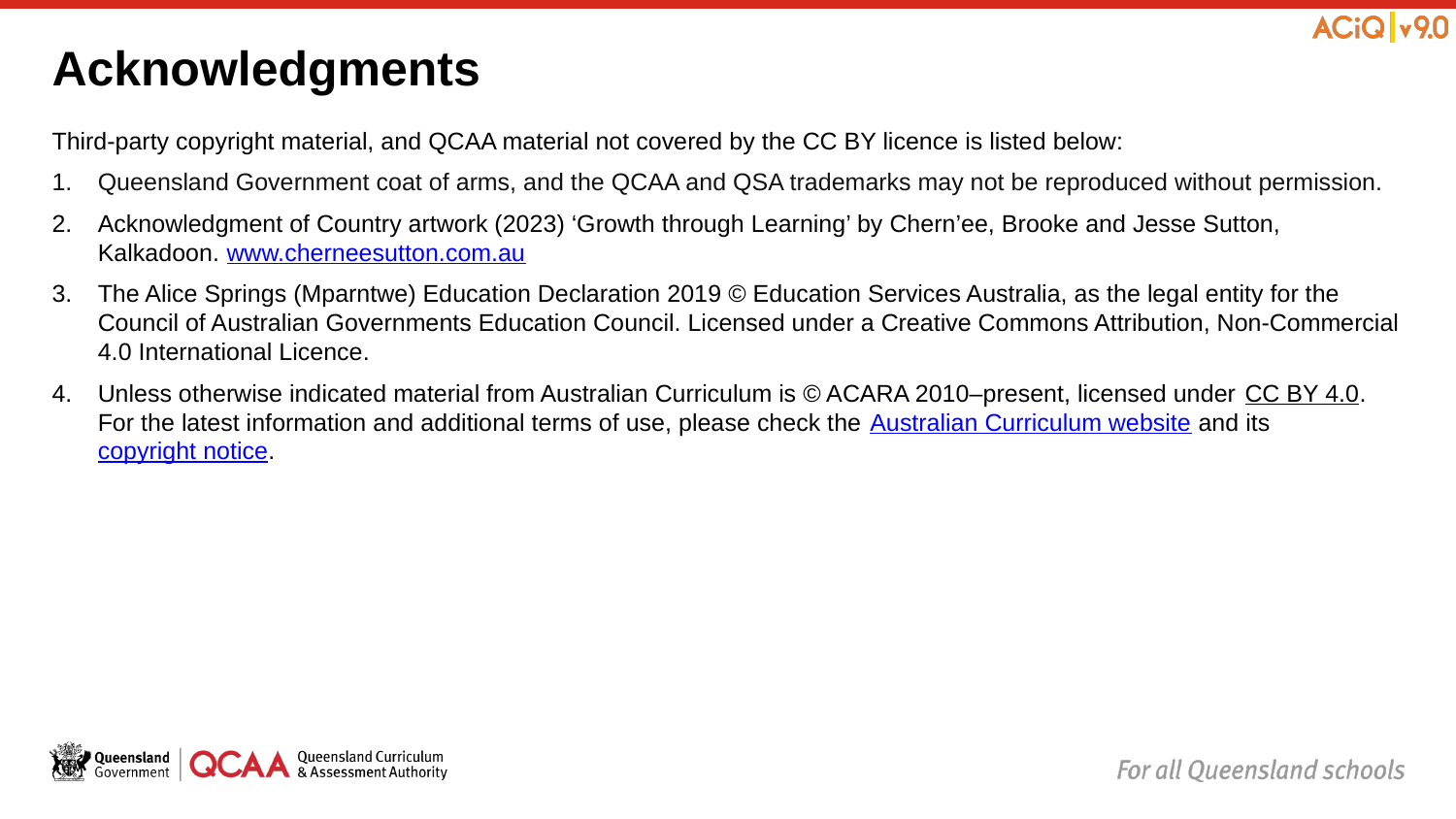

# Acknowledgments
Third-party copyright material, and QCAA material not covered by the CC BY licence is listed below:
Queensland Government coat of arms, and the QCAA and QSA trademarks may not be reproduced without permission.
Acknowledgment of Country artwork (2023) ‘Growth through Learning’ by Chern’ee, Brooke and Jesse Sutton, Kalkadoon. www.cherneesutton.com.au
The Alice Springs (Mparntwe) Education Declaration 2019 © Education Services Australia, as the legal entity for the Council of Australian Governments Education Council. Licensed under a Creative Commons Attribution, Non-Commercial 4.0 International Licence.
Unless otherwise indicated material from Australian Curriculum is © ACARA 2010–present, licensed under CC BY 4.0. For the latest information and additional terms of use, please check the Australian Curriculum website and its copyright notice.